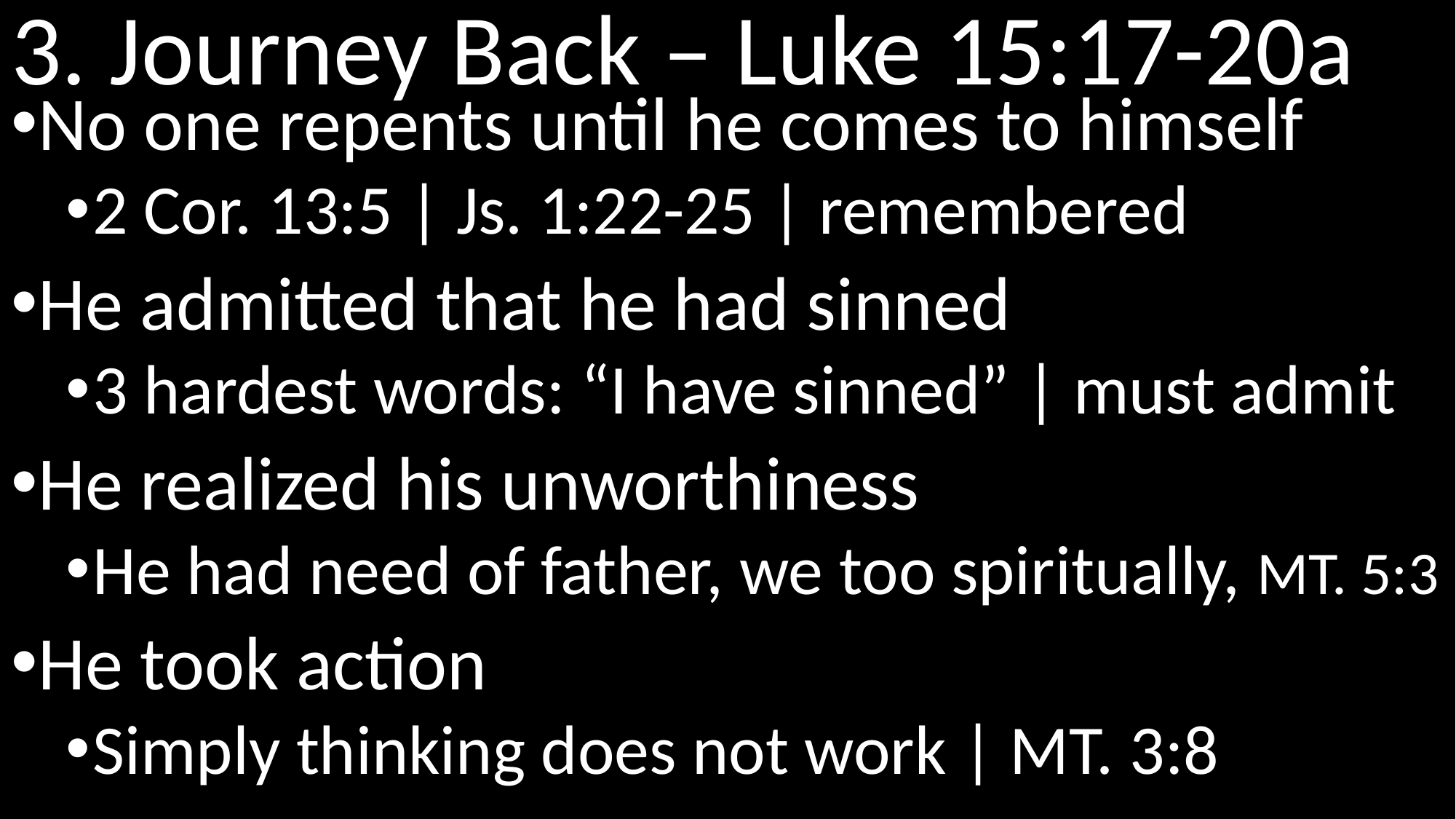

# 3. Journey Back – Luke 15:17-20a
No one repents until he comes to himself
2 Cor. 13:5 | Js. 1:22-25 | remembered
He admitted that he had sinned
3 hardest words: “I have sinned” | must admit
He realized his unworthiness
He had need of father, we too spiritually, MT. 5:3
He took action
Simply thinking does not work | MT. 3:8